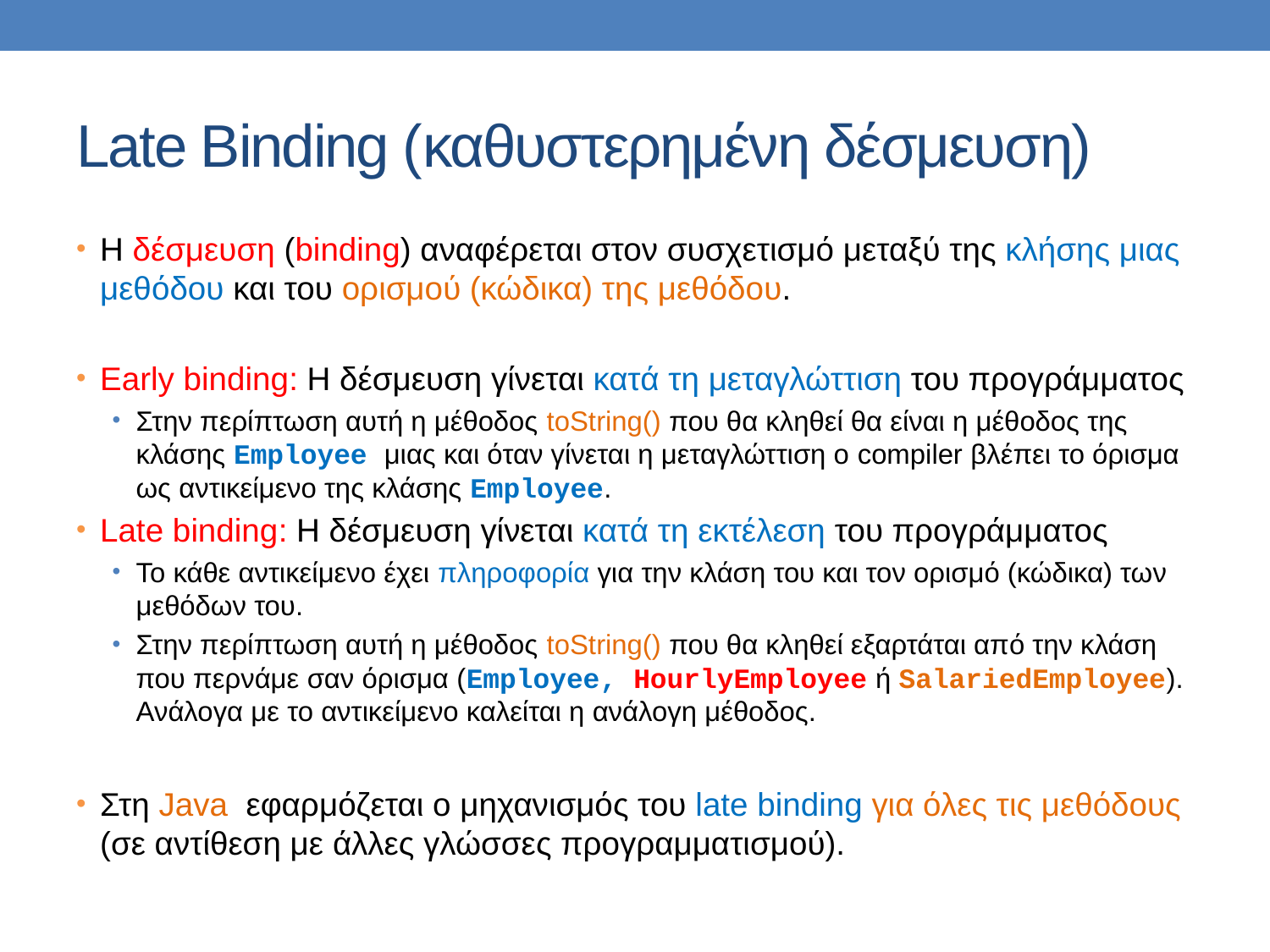

# Late Binding (καθυστερημένη δέσμευση)
Η δέσμευση (binding) αναφέρεται στον συσχετισμό μεταξύ της κλήσης μιας μεθόδου και του ορισμού (κώδικα) της μεθόδου.

Early binding: Η δέσμευση γίνεται κατά τη μεταγλώττιση του προγράμματος
Στην περίπτωση αυτή η μέθοδος toString() που θα κληθεί θα είναι η μέθοδος της κλάσης Employee μιας και όταν γίνεται η μεταγλώττιση ο compiler βλέπει το όρισμα ως αντικείμενο της κλάσης Employee.
Late binding: Η δέσμευση γίνεται κατά τη εκτέλεση του προγράμματος
Το κάθε αντικείμενο έχει πληροφορία για την κλάση του και τον ορισμό (κώδικα) των μεθόδων του.
Στην περίπτωση αυτή η μέθοδος toString() που θα κληθεί εξαρτάται από την κλάση που περνάμε σαν όρισμα (Employee, HourlyEmployee ή SalariedEmployee). Ανάλογα με το αντικείμενο καλείται η ανάλογη μέθοδος.

Στη Java  εφαρμόζεται ο μηχανισμός του late binding για όλες τις μεθόδους (σε αντίθεση με άλλες γλώσσες προγραμματισμού).